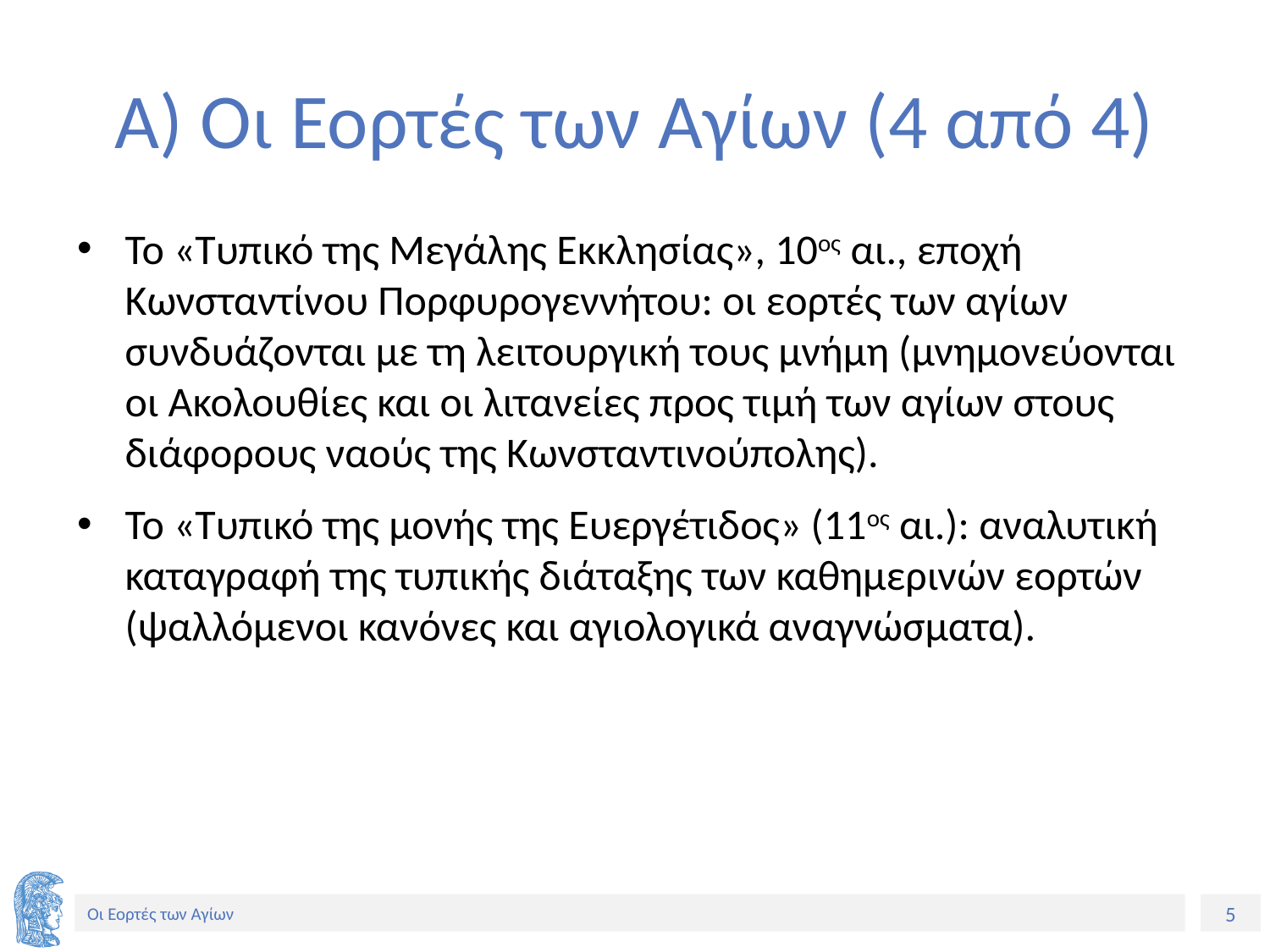

# A) Οι Εορτές των Αγίων (4 από 4)
Το «Τυπικό της Μεγάλης Εκκλησίας», 10ος αι., εποχή Κωνσταντίνου Πορφυρογεννήτου: οι εορτές των αγίων συνδυάζονται με τη λειτουργική τους μνήμη (μνημονεύονται οι Ακολουθίες και οι λιτανείες προς τιμή των αγίων στους διάφορους ναούς της Κωνσταντινούπολης).
Το «Τυπικό της μονής της Ευεργέτιδος» (11ος αι.): αναλυτική καταγραφή της τυπικής διάταξης των καθημερινών εορτών (ψαλλόμενοι κανόνες και αγιολογικά αναγνώσματα).